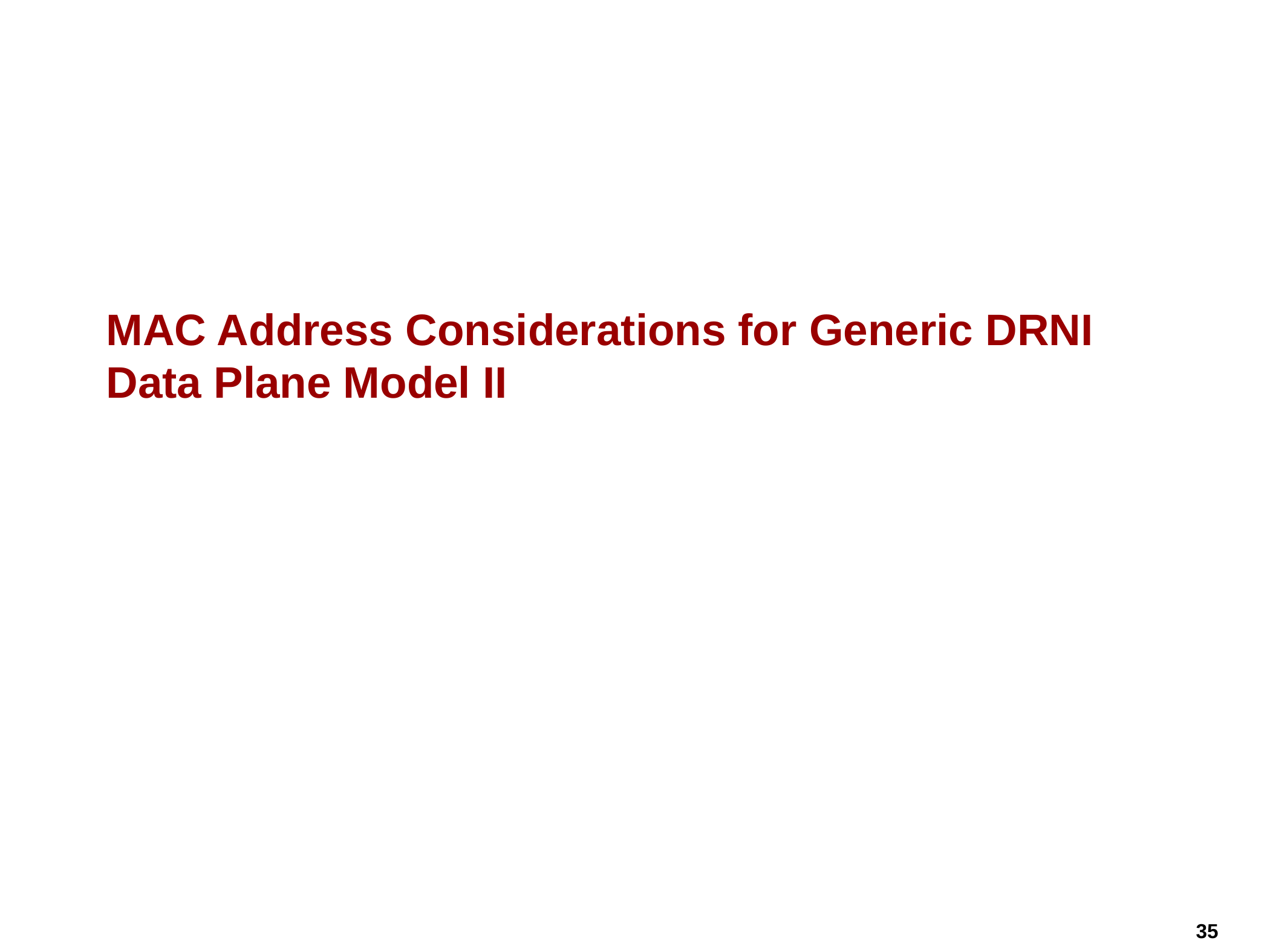

# MAC Address Considerations for Generic DRNI Data Plane Model II